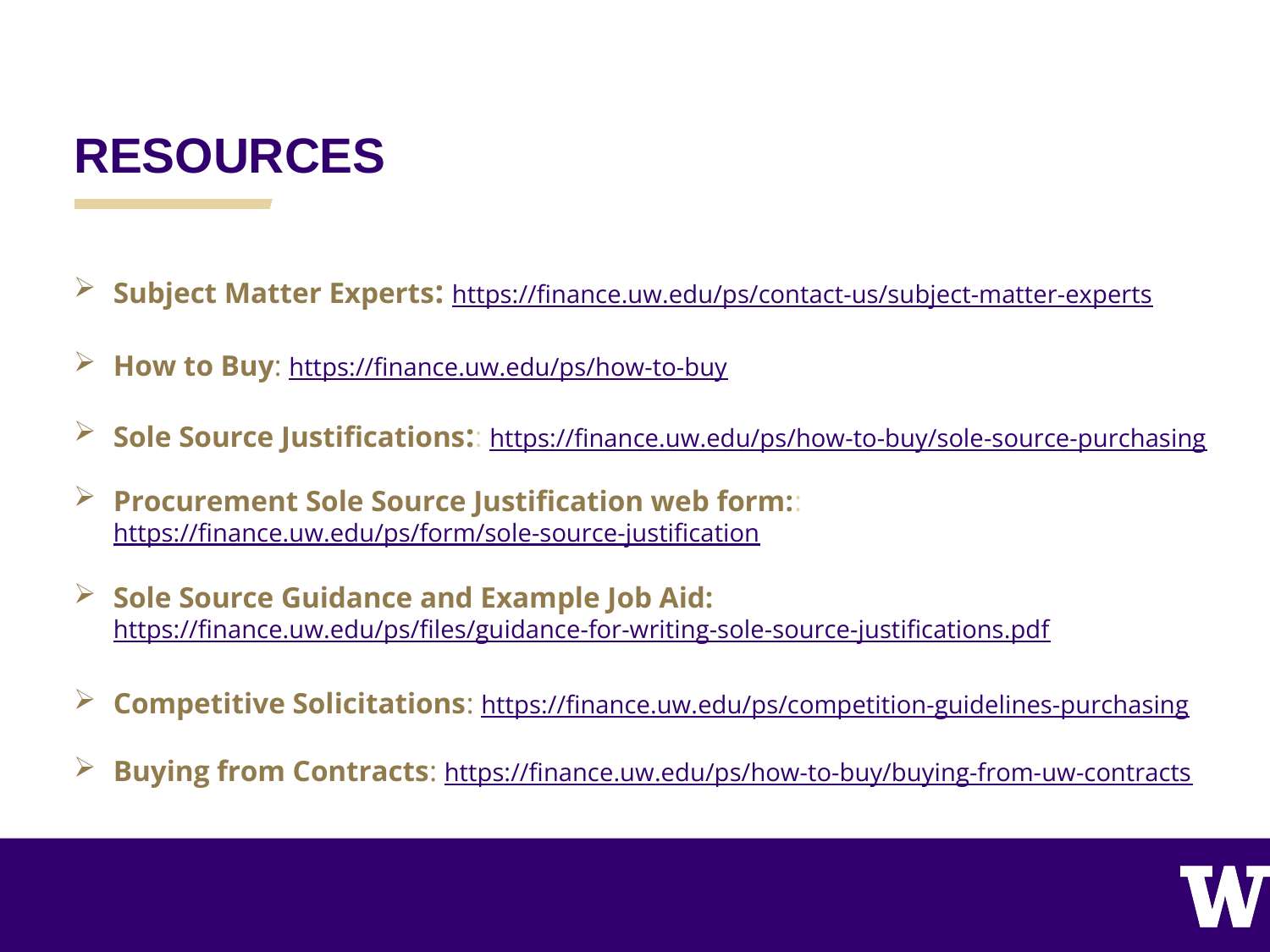

# RESOURCES

Subject Matter Experts: https://finance.uw.edu/ps/contact-us/subject-matter-experts

How to Buy: https://finance.uw.edu/ps/how-to-buy

Sole Source Justifications:: https://finance.uw.edu/ps/how-to-buy/sole-source-purchasing

Procurement Sole Source Justification web form::https://finance.uw.edu/ps/form/sole-source-justification

Sole Source Guidance and Example Job Aid:  https://finance.uw.edu/ps/files/guidance-for-writing-sole-source-justifications.pdf

Competitive Solicitations: https://finance.uw.edu/ps/competition-guidelines-purchasing

Buying from Contracts: https://finance.uw.edu/ps/how-to-buy/buying-from-uw-contracts